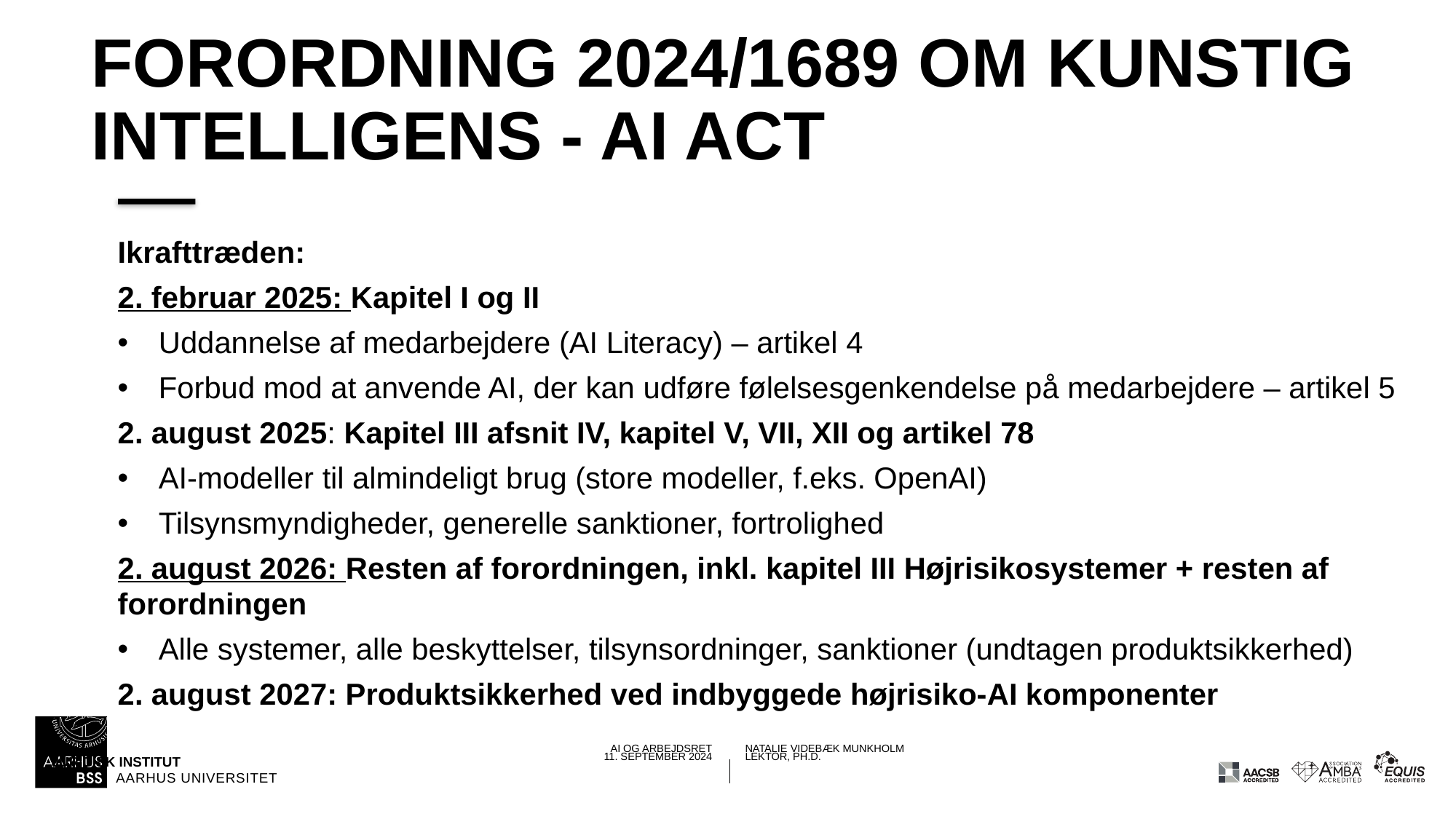

forordning 2024/1689 om kunstig intelligens - AI Act
Ikrafttræden:
2. februar 2025: Kapitel I og II
Uddannelse af medarbejdere (AI Literacy) – artikel 4
Forbud mod at anvende AI, der kan udføre følelsesgenkendelse på medarbejdere – artikel 5
2. august 2025: Kapitel III afsnit IV, kapitel V, VII, XII og artikel 78
AI-modeller til almindeligt brug (store modeller, f.eks. OpenAI)
Tilsynsmyndigheder, generelle sanktioner, fortrolighed
2. august 2026: Resten af forordningen, inkl. kapitel III Højrisikosystemer + resten af forordningen
Alle systemer, alle beskyttelser, tilsynsordninger, sanktioner (undtagen produktsikkerhed)
2. august 2027: Produktsikkerhed ved indbyggede højrisiko-AI komponenter

11.09.202421-01-2022